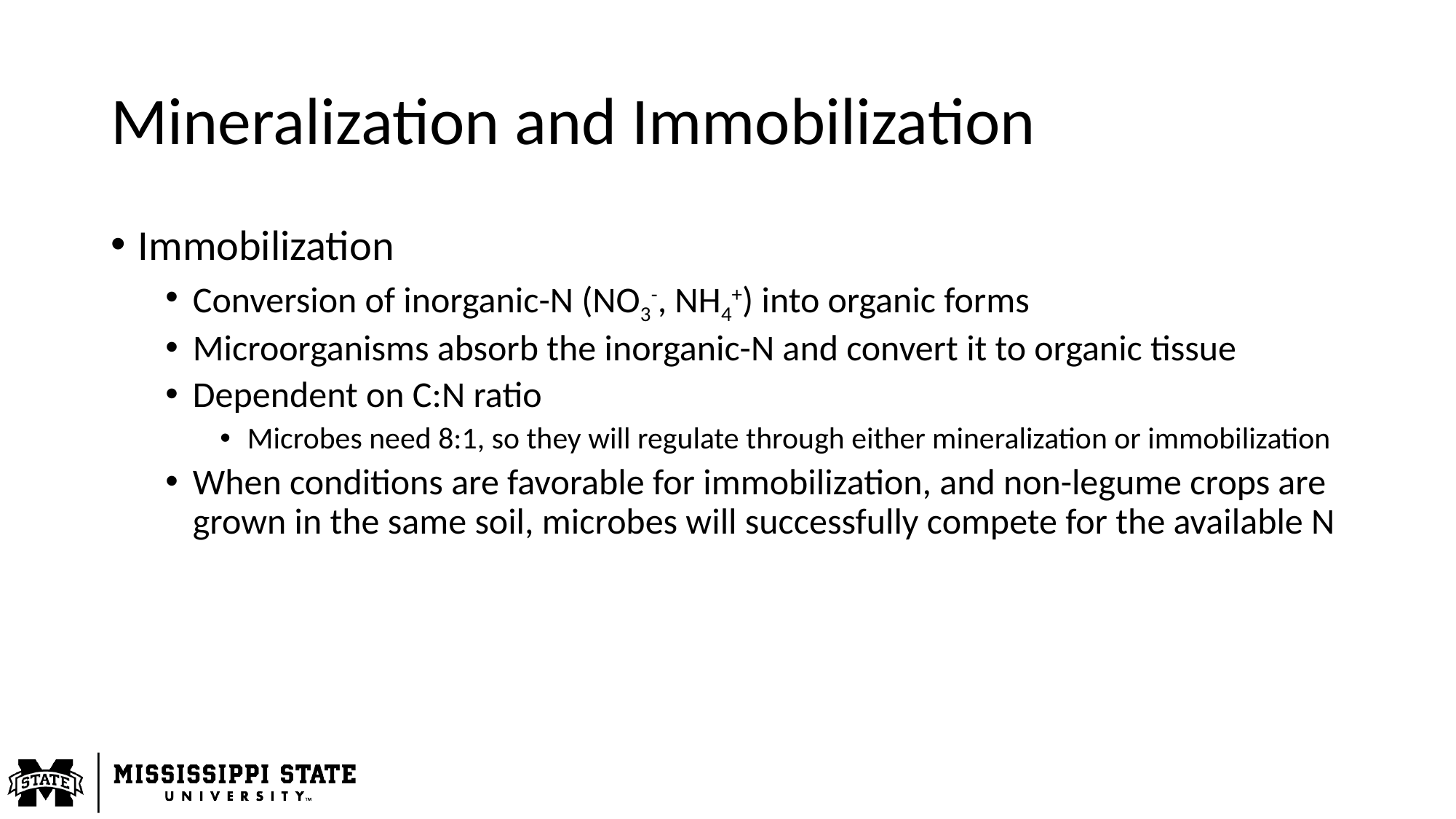

# Mineralization and Immobilization
Immobilization
Conversion of inorganic-N (NO3-, NH4+) into organic forms
Microorganisms absorb the inorganic-N and convert it to organic tissue
Dependent on C:N ratio
Microbes need 8:1, so they will regulate through either mineralization or immobilization
When conditions are favorable for immobilization, and non-legume crops are grown in the same soil, microbes will successfully compete for the available N